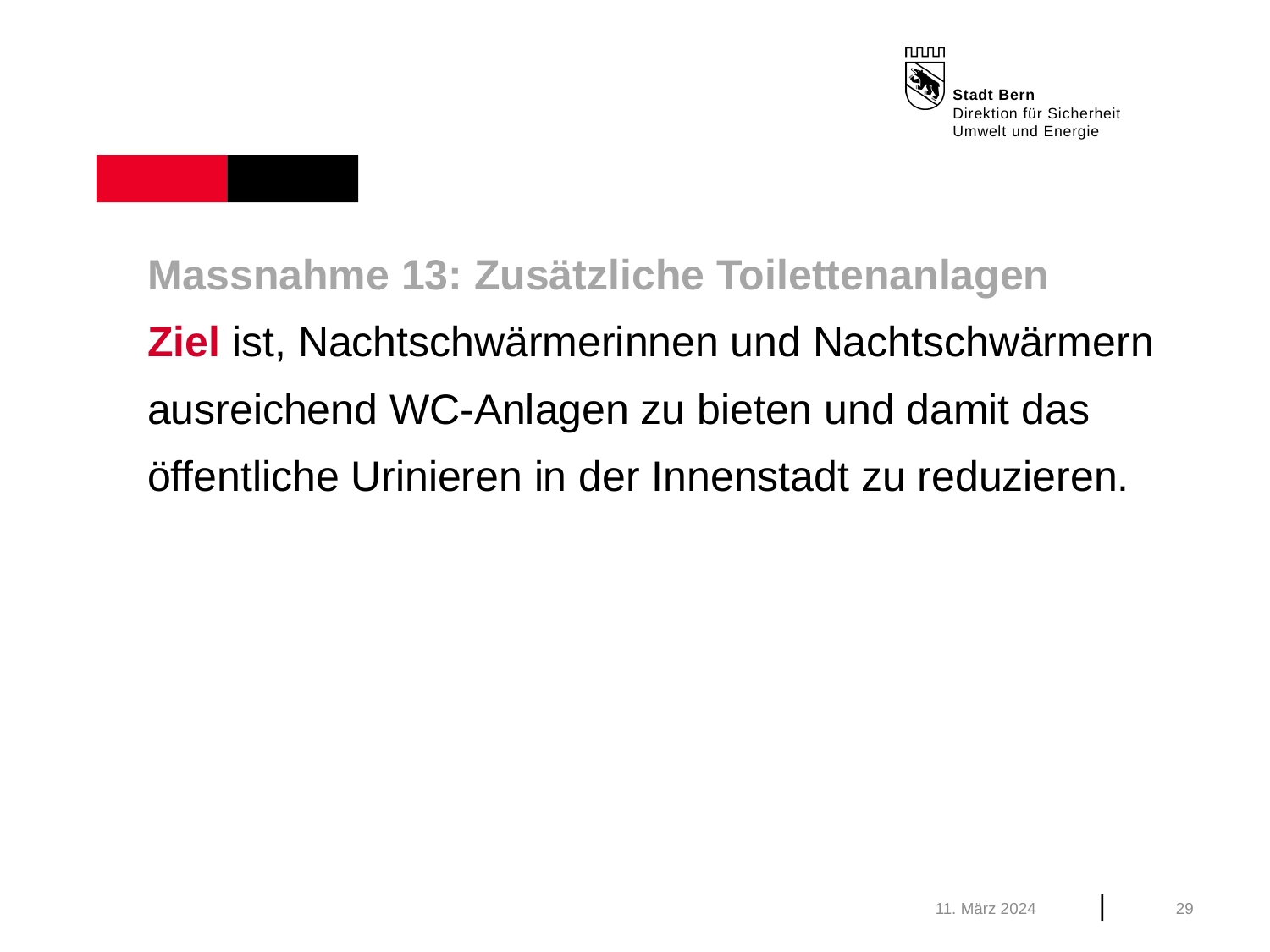

Massnahme 13: Zusätzliche Toilettenanlagen
Ziel ist, Nachtschwärmerinnen und Nachtschwärmern ausreichend WC-Anlagen zu bieten und damit das öffentliche Urinieren in der Innenstadt zu reduzieren.
11. März 2024
29